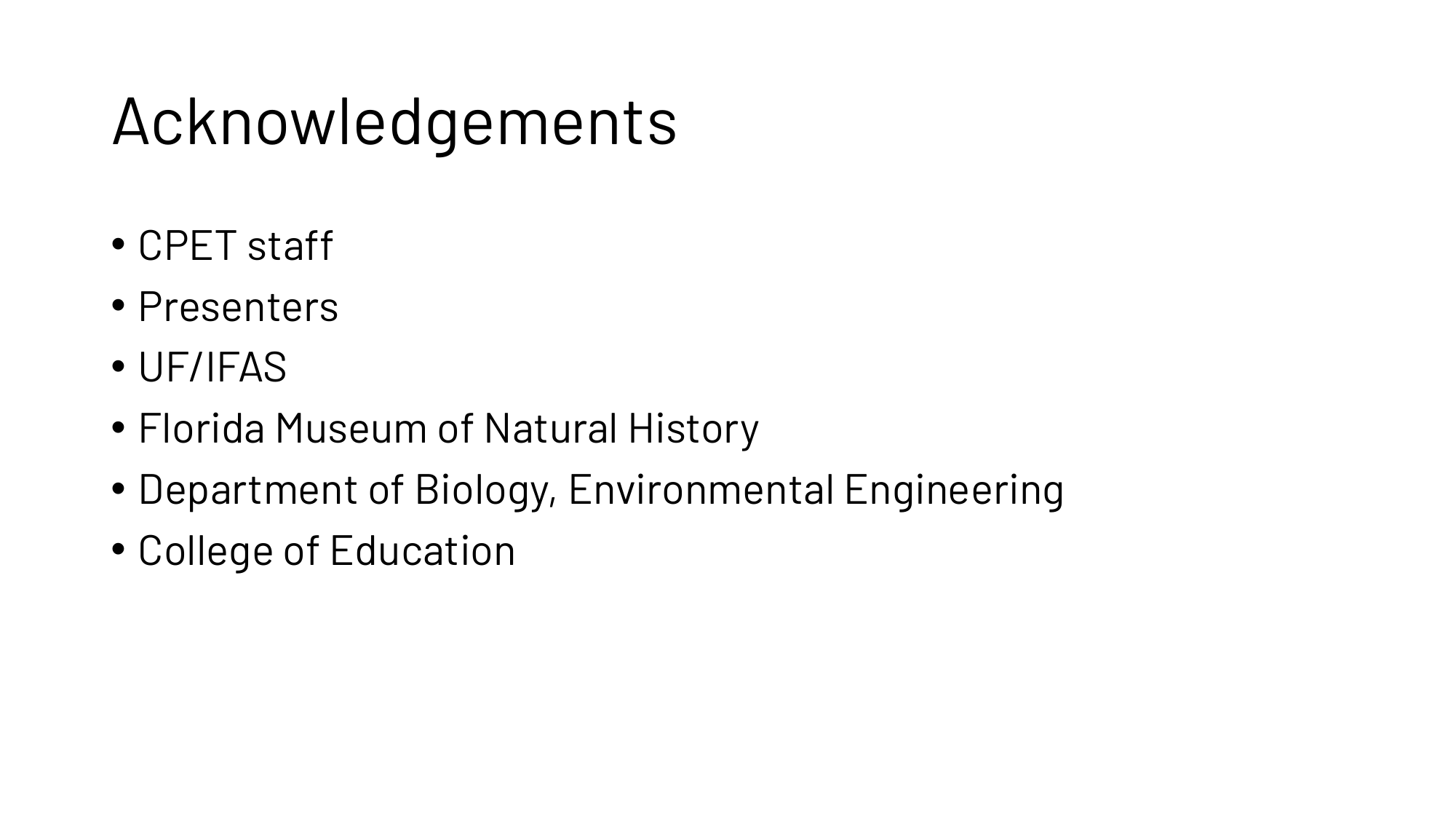

# Acknowledgements
CPET staff
Presenters
UF/IFAS
Florida Museum of Natural History
Department of Biology, Environmental Engineering
College of Education